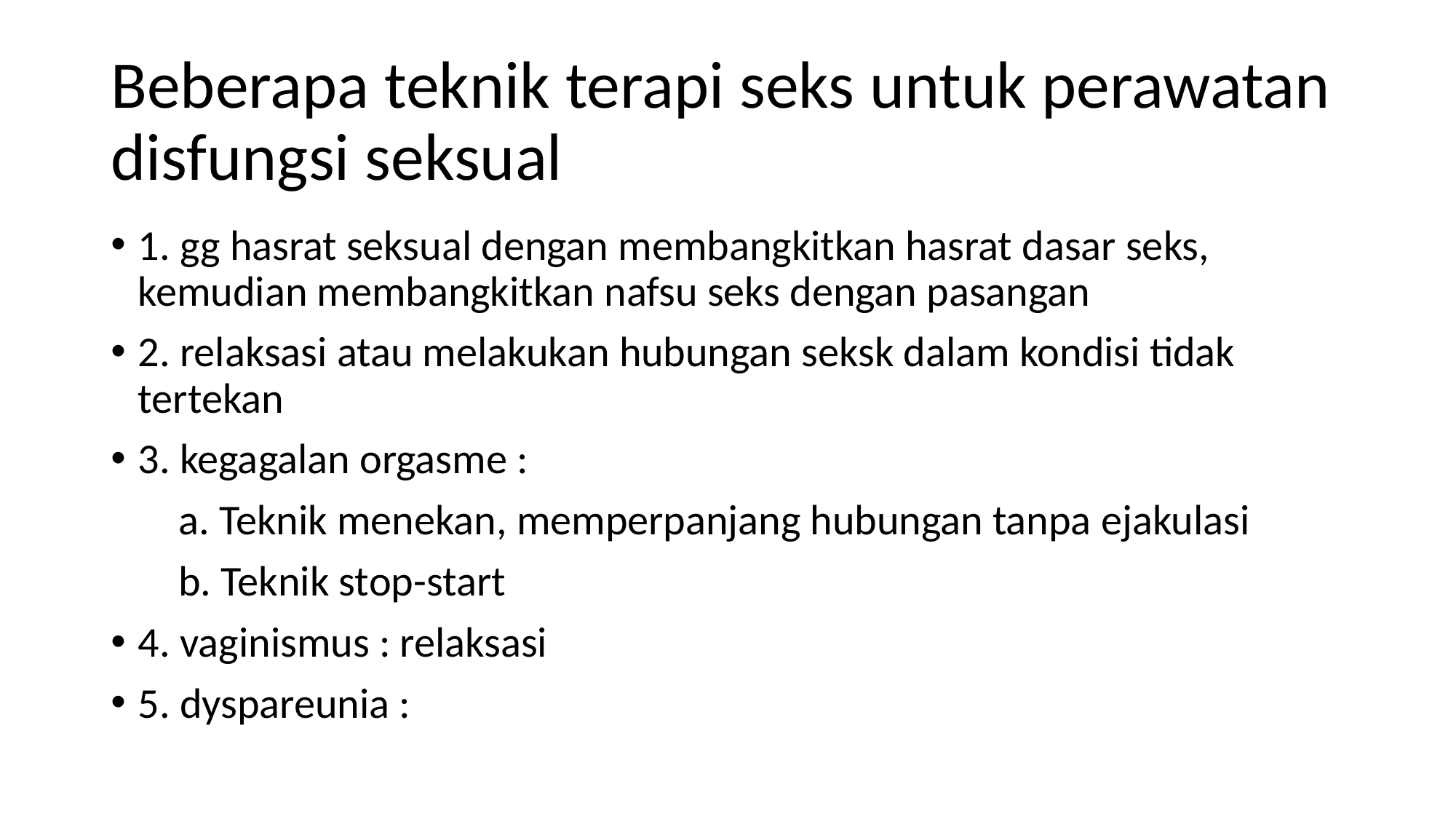

# Beberapa teknik terapi seks untuk perawatan disfungsi seksual
1. gg hasrat seksual dengan membangkitkan hasrat dasar seks, kemudian membangkitkan nafsu seks dengan pasangan
2. relaksasi atau melakukan hubungan seksk dalam kondisi tidak tertekan
3. kegagalan orgasme :
       a. Teknik menekan, memperpanjang hubungan tanpa ejakulasi
       b. Teknik stop-start
4. vaginismus : relaksasi
5. dyspareunia :